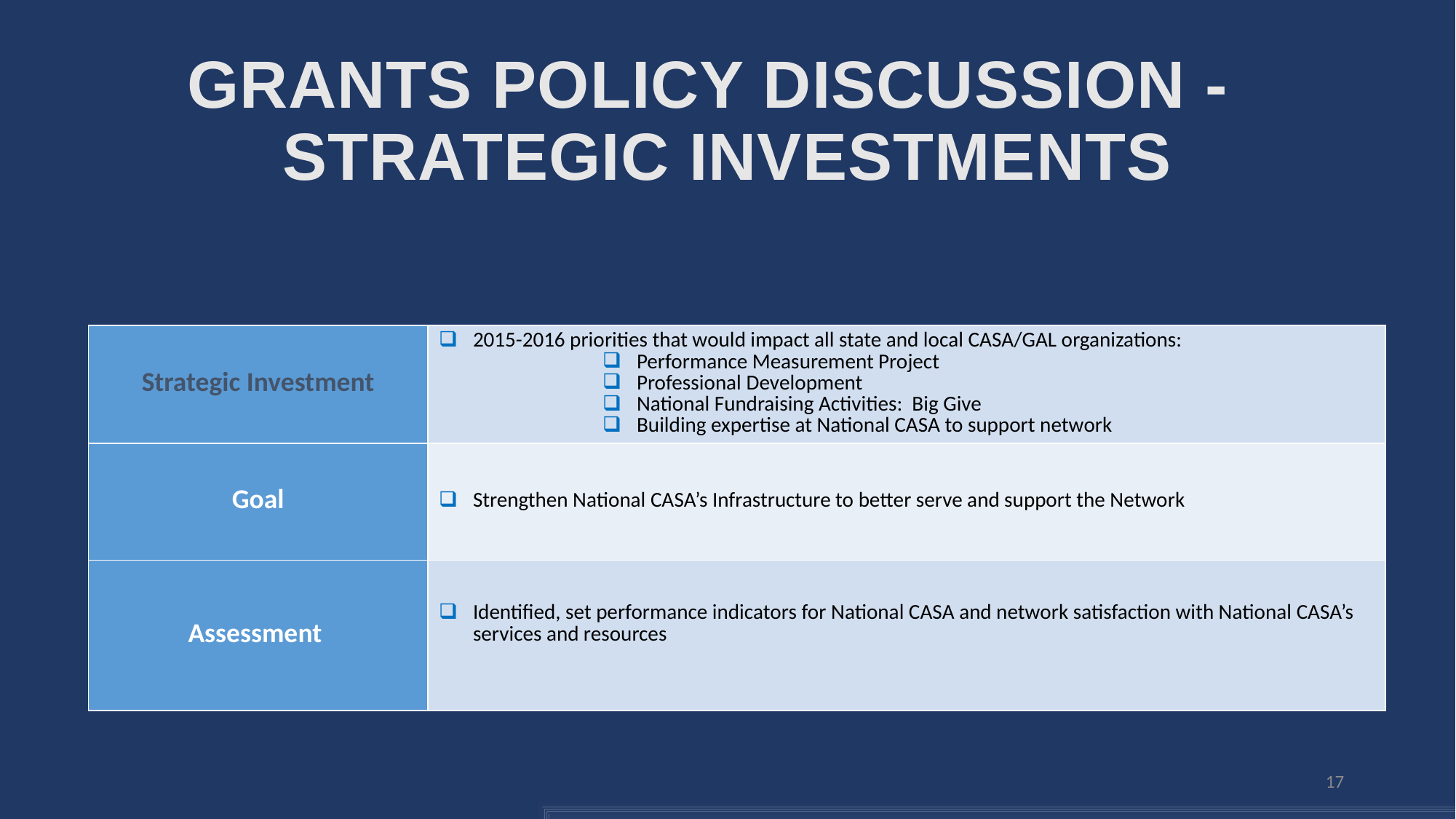

# Grants Policy Discussion - Strategic Investments

| Strategic Investment | 2015-2016 priorities that would impact all state and local CASA/GAL organizations: Performance Measurement Project Professional Development National Fundraising Activities: Big Give Building expertise at National CASA to support network |
| --- | --- |
| Goal | Strengthen National CASA’s Infrastructure to better serve and support the Network |
| Assessment | Identified, set performance indicators for National CASA and network satisfaction with National CASA’s services and resources |
17